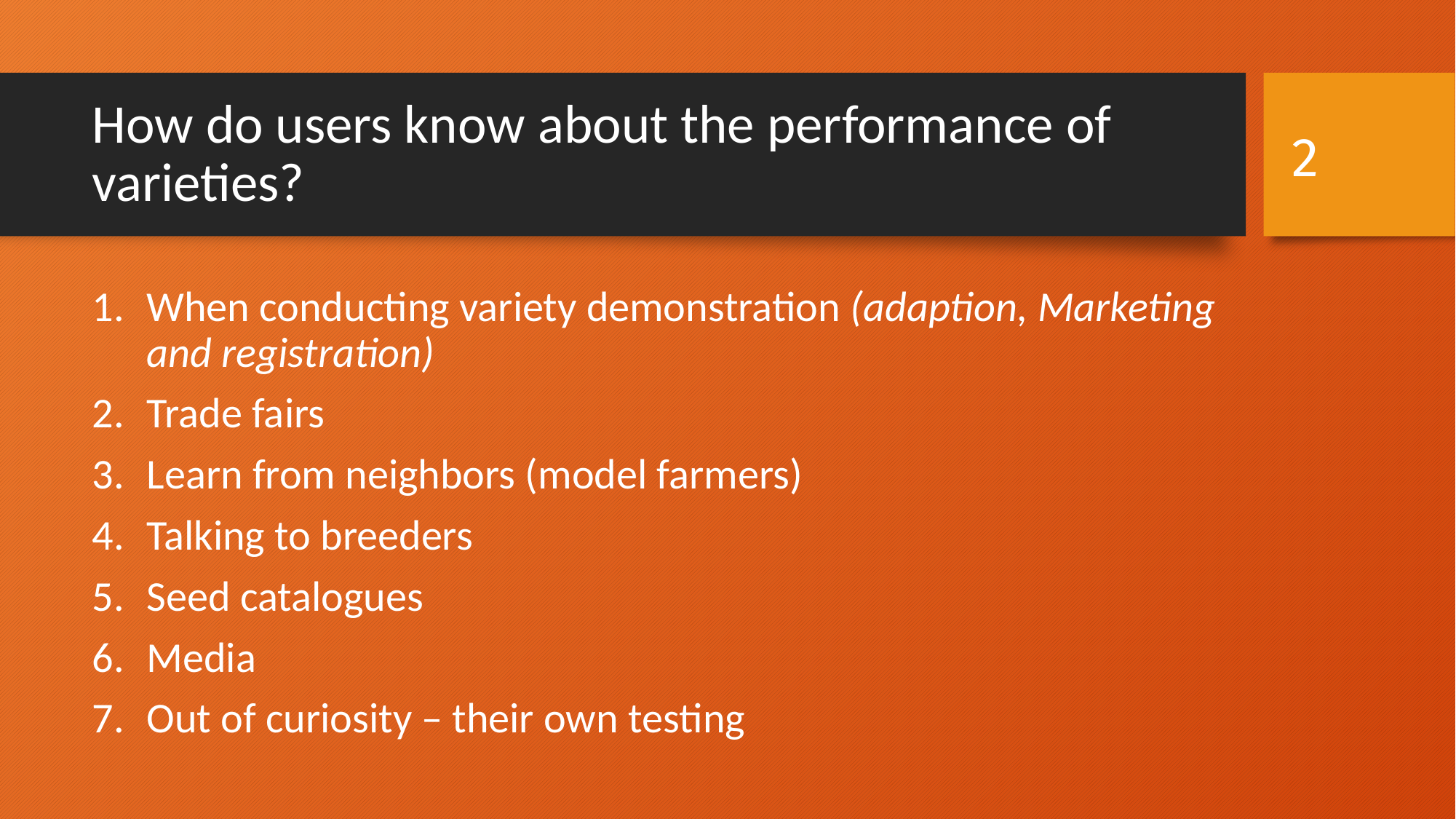

2
# How do users know about the performance of varieties?
When conducting variety demonstration (adaption, Marketing and registration)
Trade fairs
Learn from neighbors (model farmers)
Talking to breeders
Seed catalogues
Media
Out of curiosity – their own testing